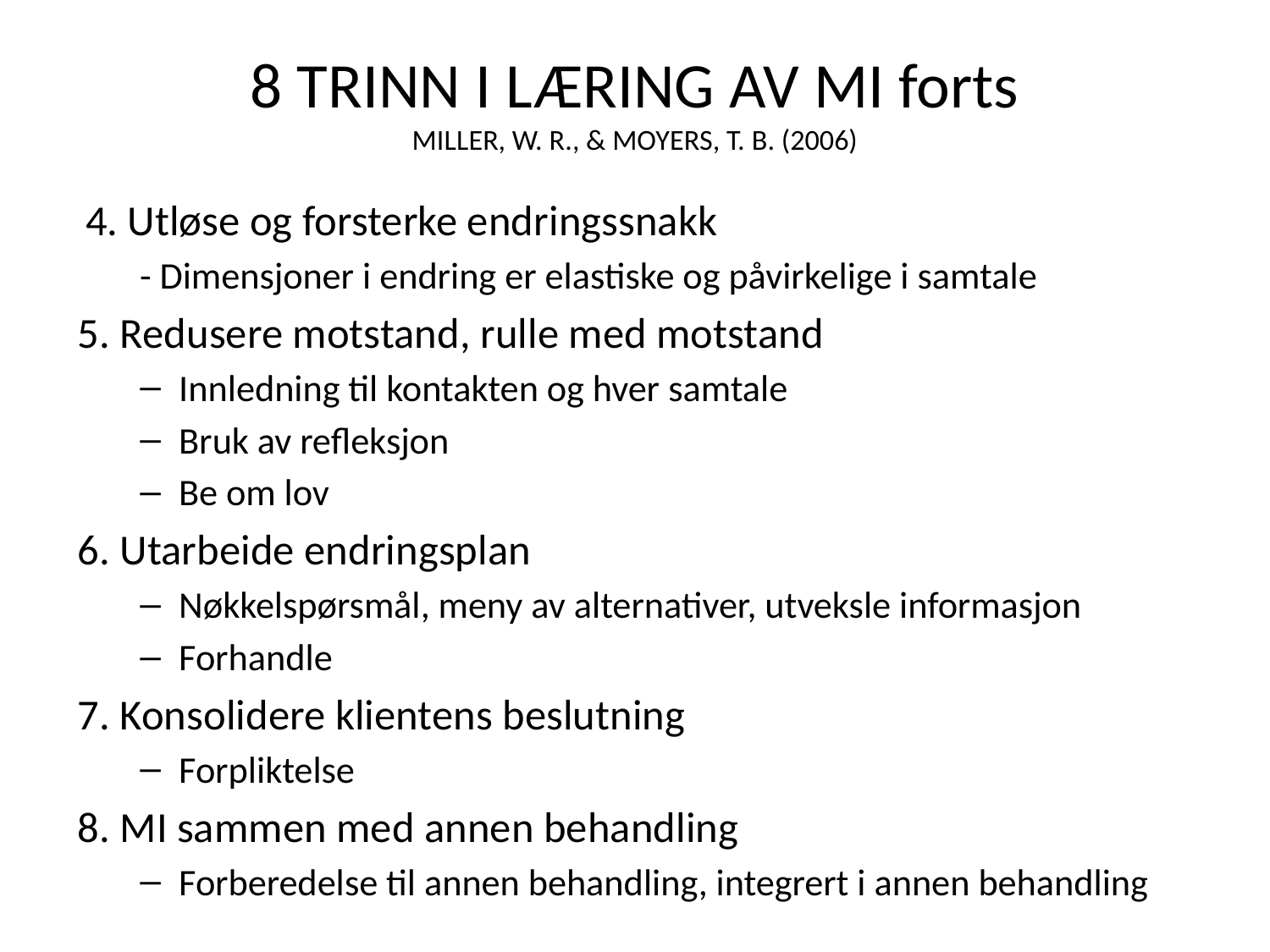

# 8 TRINN I LÆRING AV MI forts MILLER, W. R., & MOYERS, T. B. (2006)
4. Utløse og forsterke endringssnakk
- Dimensjoner i endring er elastiske og påvirkelige i samtale
5. Redusere motstand, rulle med motstand
Innledning til kontakten og hver samtale
Bruk av refleksjon
Be om lov
6. Utarbeide endringsplan
Nøkkelspørsmål, meny av alternativer, utveksle informasjon
Forhandle
7. Konsolidere klientens beslutning
Forpliktelse
8. MI sammen med annen behandling
Forberedelse til annen behandling, integrert i annen behandling